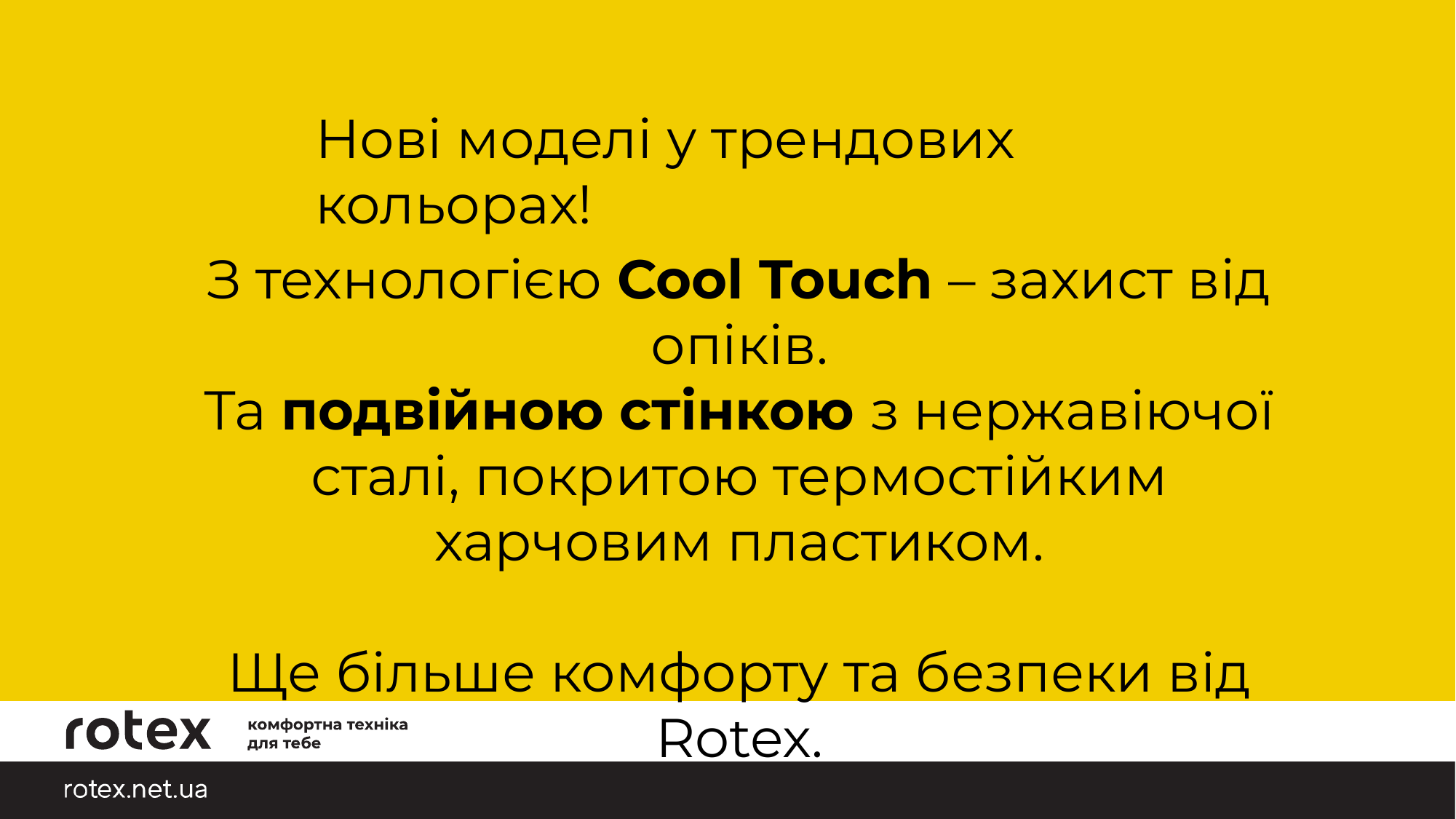

Нові моделі у трендових кольорах!
З технологією Cool Touch – захист від опіків.
Та подвійною стінкою з нержавіючої сталі, покритою термостійким харчовим пластиком.

Ще більше комфорту та безпеки від Rotex.